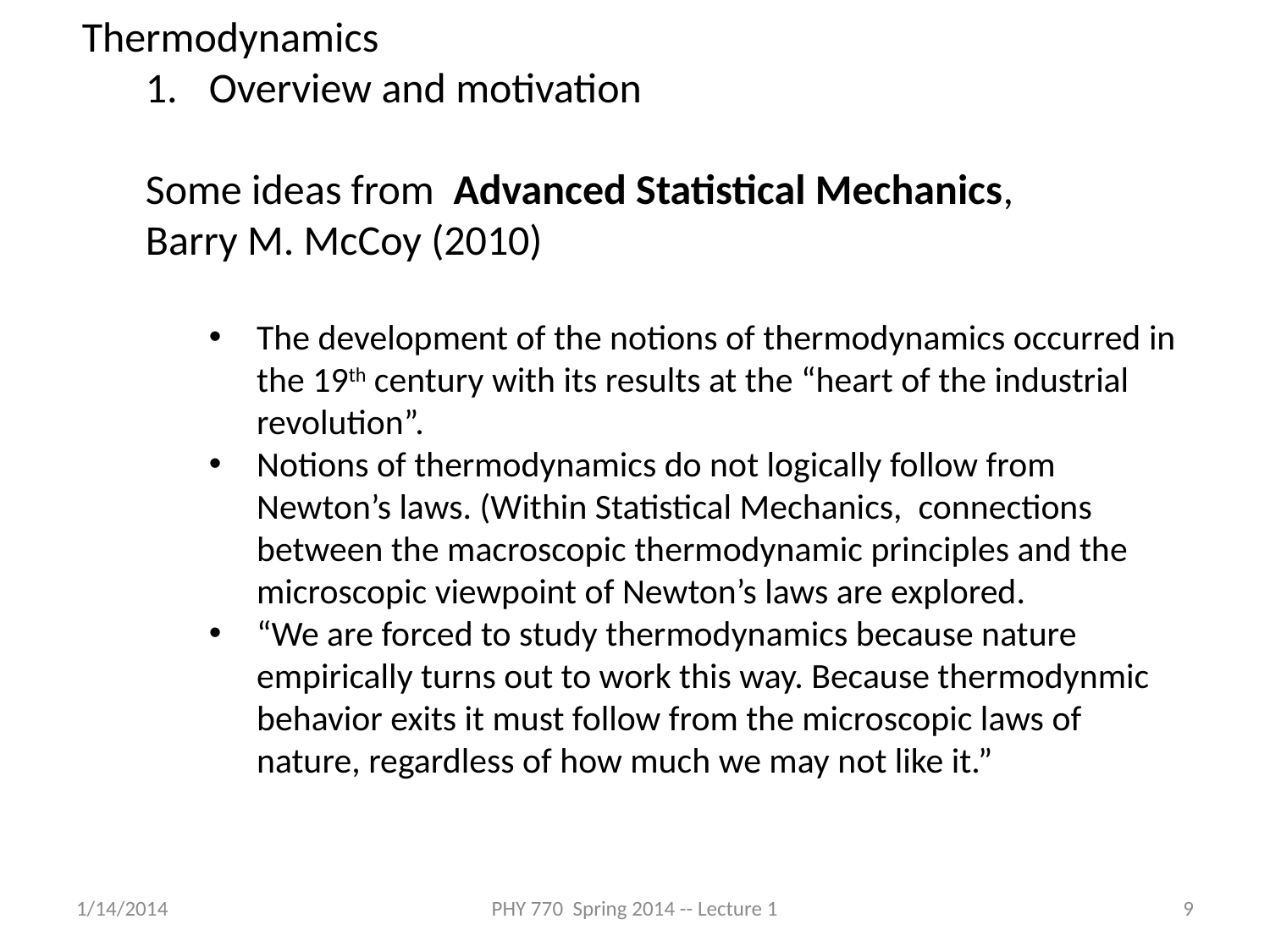

Thermodynamics
Overview and motivation

Some ideas from  Advanced Statistical Mechanics,
Barry M. McCoy (2010)

The development of the notions of thermodynamics occurred in the 19th century with its results at the “heart of the industrial revolution”.
Notions of thermodynamics do not logically follow from Newton’s laws. (Within Statistical Mechanics,  connections between the macroscopic thermodynamic principles and the microscopic viewpoint of Newton’s laws are explored.
“We are forced to study thermodynamics because nature empirically turns out to work this way. Because thermodynmic behavior exits it must follow from the microscopic laws of nature, regardless of how much we may not like it.”

1/14/2014
PHY 770  Spring 2014 -- Lecture 1
9